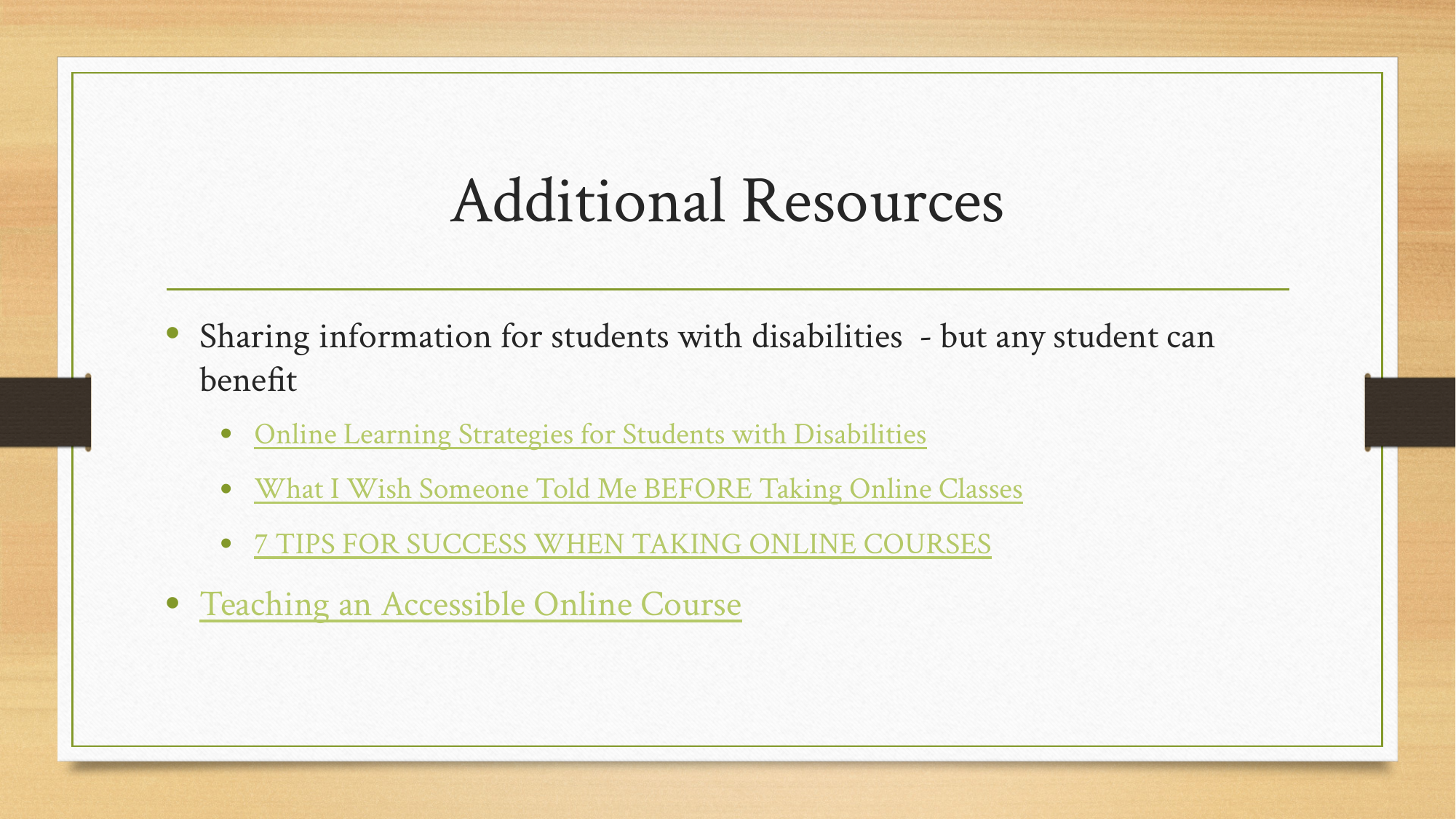

# Additional Resources
Sharing information for students with disabilities  - but any student can benefit
Online Learning Strategies for Students with Disabilities
What I Wish Someone Told Me BEFORE Taking Online Classes
7 TIPS FOR SUCCESS WHEN TAKING ONLINE COURSES
Teaching an Accessible Online Course